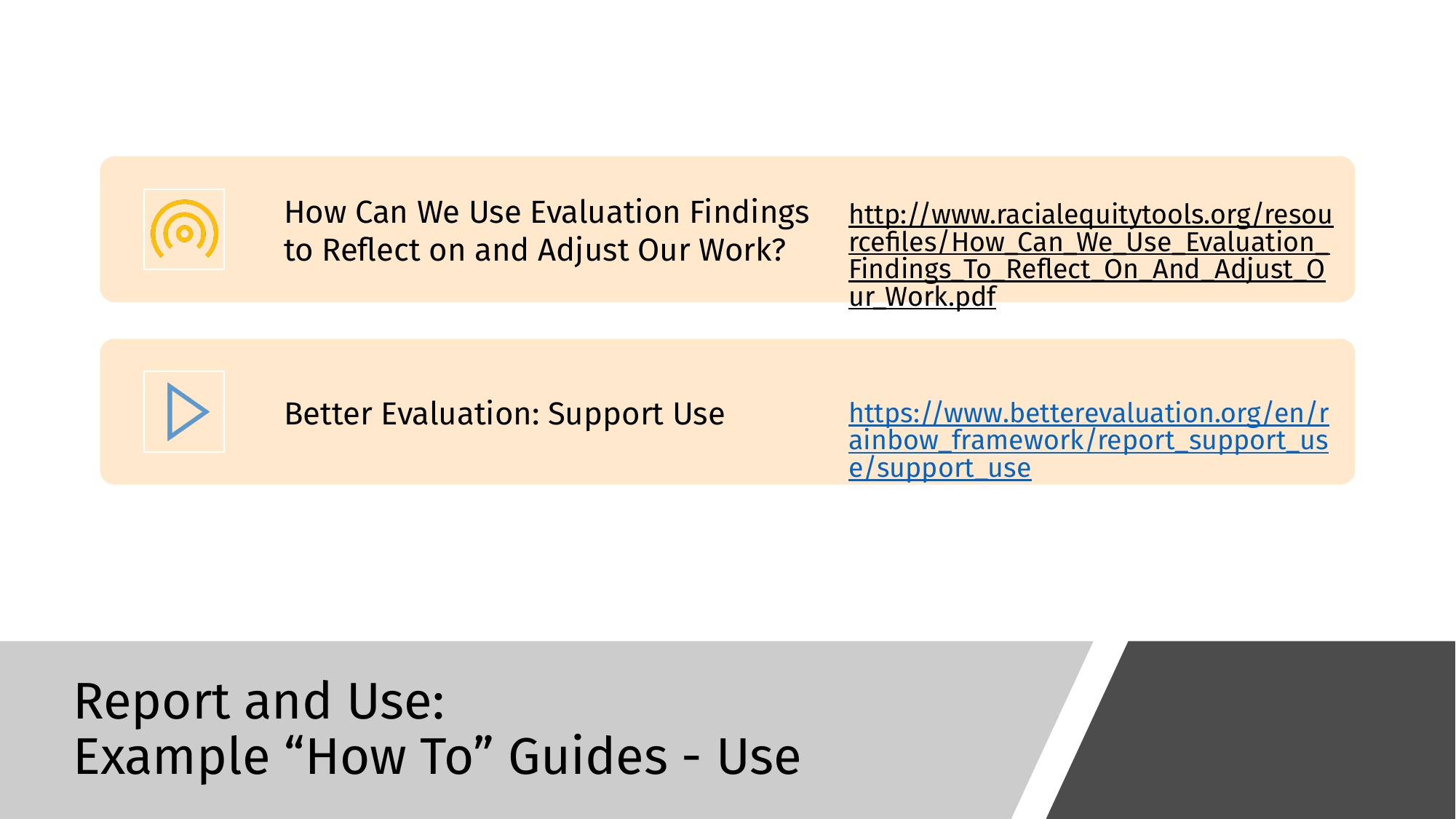

How Can We Use Evaluation Findings to Reflect on and Adjust Our Work?
http://www.racialequitytools.org/resourcefiles/How_Can_We_Use_Evaluation_Findings_To_Reflect_On_And_Adjust_Our_Work.pdf
Better Evaluation: Support Use
https://www.betterevaluation.org/en/rainbow_framework/report_support_use/support_use

# Report and Use: Example “How To” Guides - Use